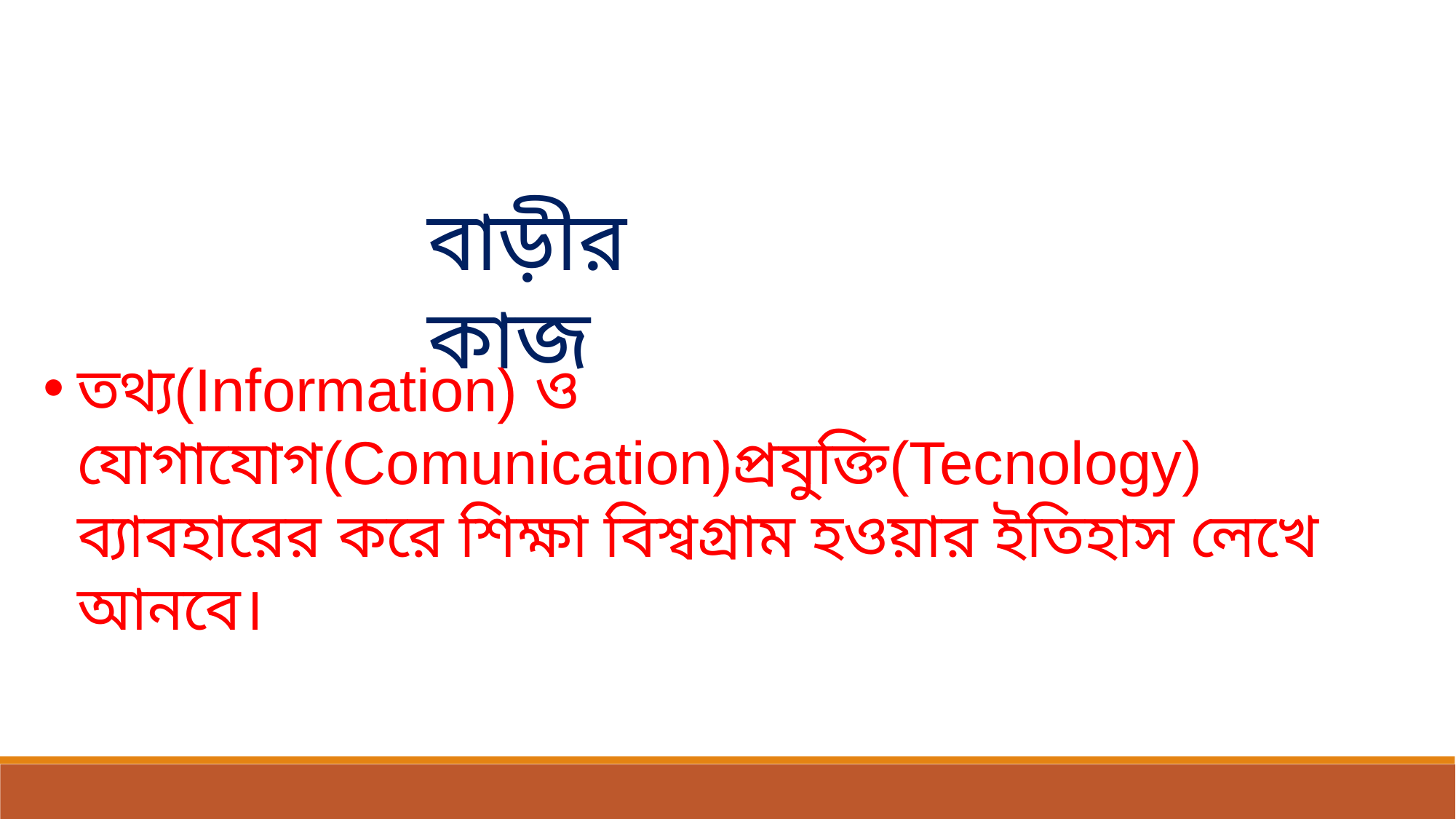

বাড়ীর কাজ

তথ্য(Information) ও যোগাযোগ(Comunication)প্রযুক্তি(Tecnology)  ব্যাবহারের করে শিক্ষা বিশ্বগ্রাম হওয়ার ইতিহাস লেখে আনবে।